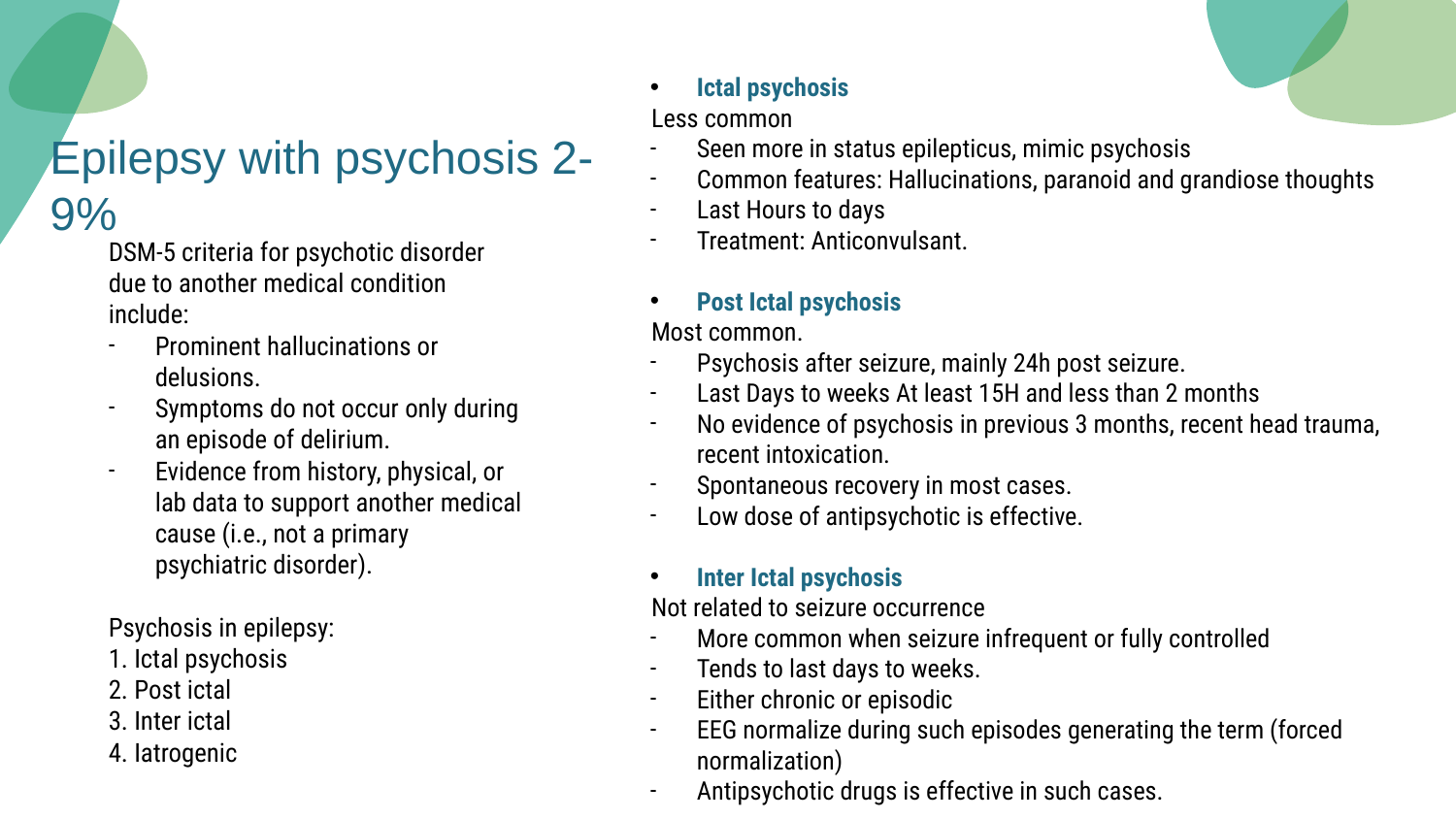

Ictal psychosis
Less common
Seen more in status epilepticus, mimic psychosis
Common features: Hallucinations, paranoid and grandiose thoughts
Last Hours to days
Treatment: Anticonvulsant.

Post Ictal psychosis
Most common.
Psychosis after seizure, mainly 24h post seizure.
Last Days to weeks At least 15H and less than 2 months
No evidence of psychosis in previous 3 months, recent head trauma, recent intoxication.
Spontaneous recovery in most cases.
Low dose of antipsychotic is effective.

Inter Ictal psychosis
Not related to seizure occurrence
More common when seizure infrequent or fully controlled
Tends to last days to weeks.
Either chronic or episodic
EEG normalize during such episodes generating the term (forced normalization)
Antipsychotic drugs is effective in such cases.
# Epilepsy with psychosis 2-9%
DSM-5 criteria for psychotic disorder due to another medical condition include:
Prominent hallucinations or delusions.
Symptoms do not occur only during an episode of delirium.
Evidence from history, physical, or lab data to support another medical cause (i.e., not a primary psychiatric disorder).

Psychosis in epilepsy:
1. Ictal psychosis
2. Post ictal
3. Inter ictal
4. Iatrogenic